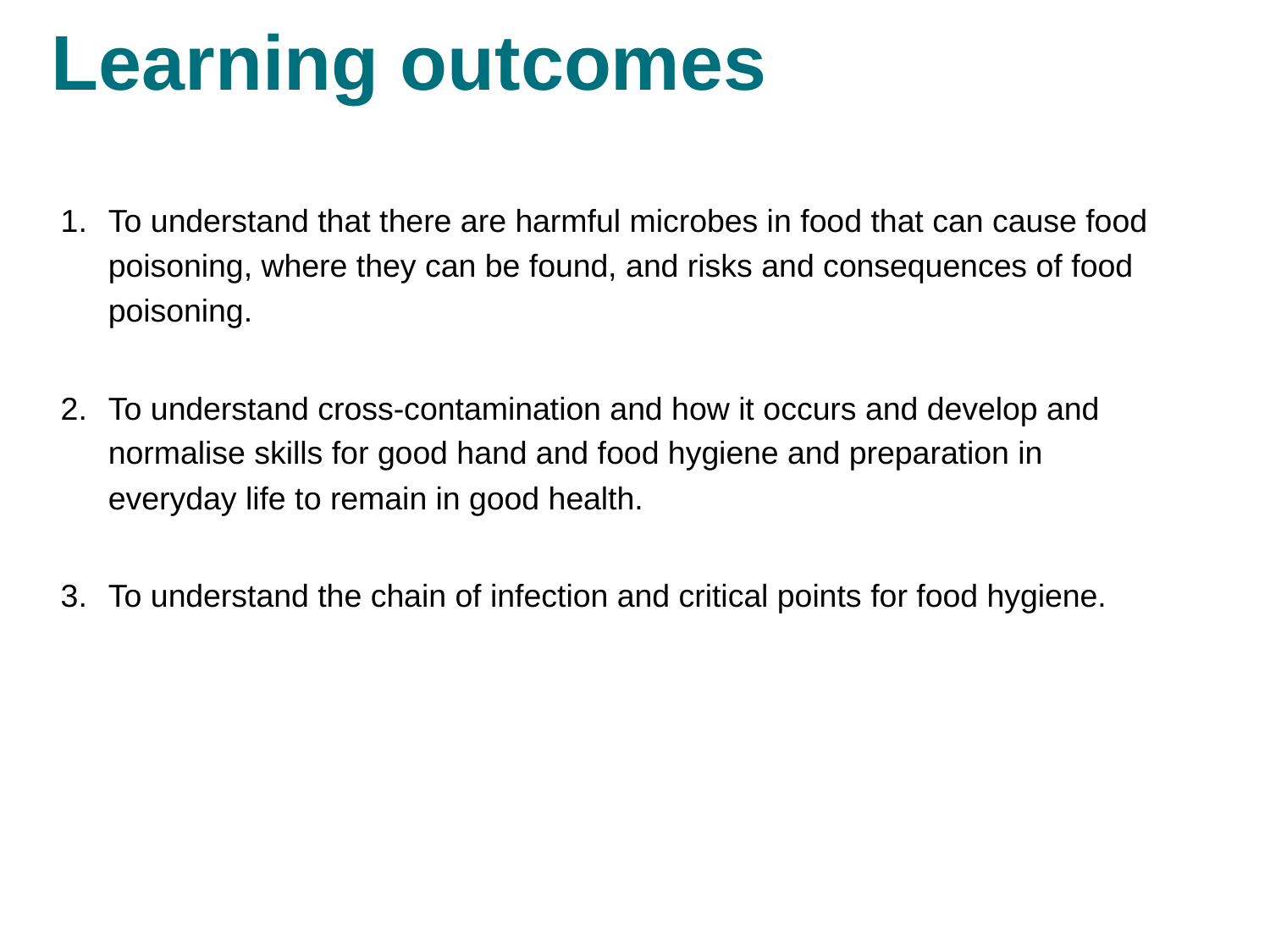

# Learning outcomes
To understand that there are harmful microbes in food that can cause food poisoning, where they can be found, and risks and consequences of food poisoning.

To understand cross-contamination and how it occurs and develop and normalise skills for good hand and food hygiene and preparation in everyday life to remain in good health.

To understand the chain of infection and critical points for food hygiene.